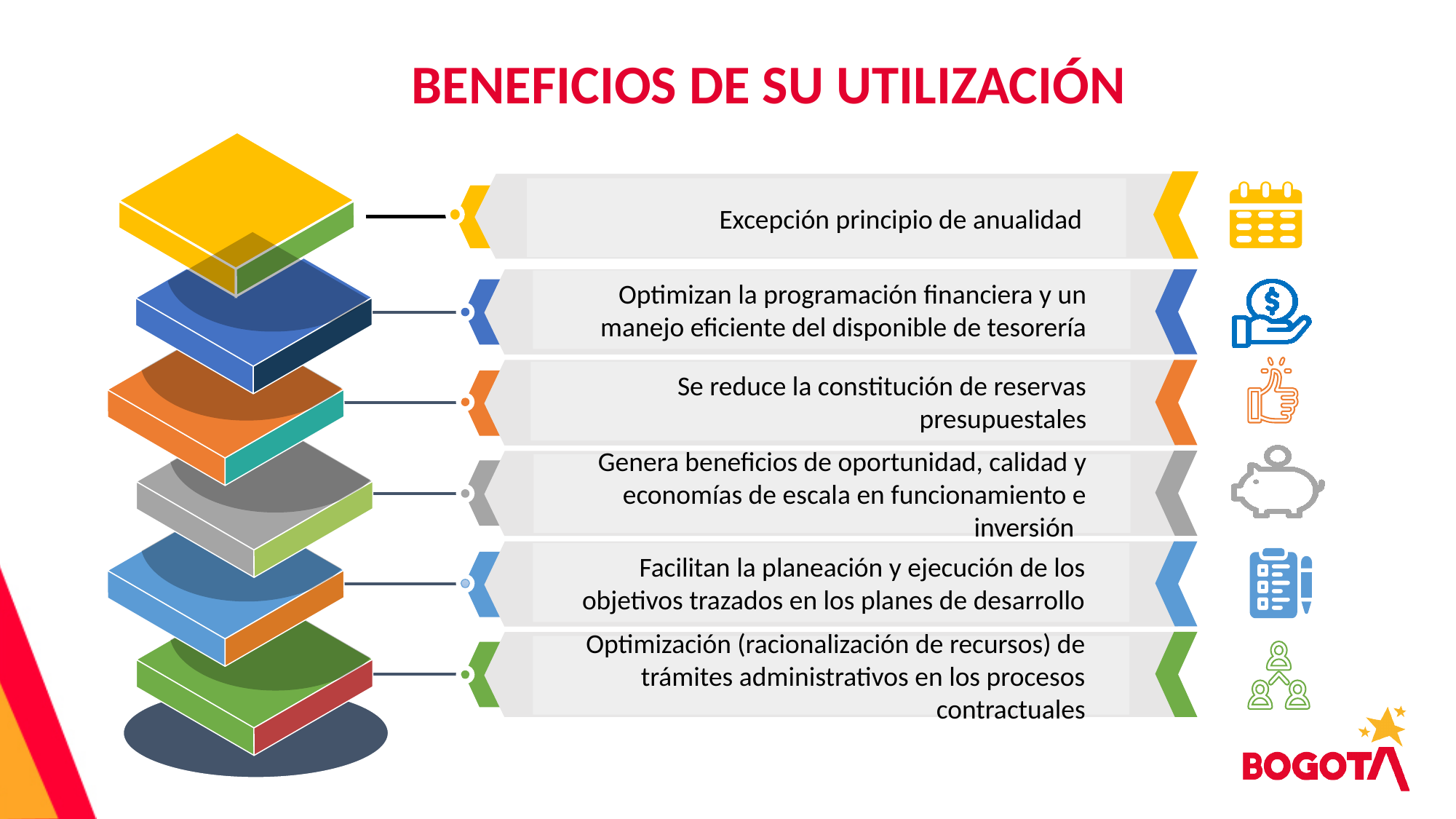

# BENEFICIOS DE SU UTILIZACIÓN

Excepción principio de anualidad

Optimizan la programación financiera y un manejo eficiente del disponible de tesorería

Se reduce la constitución de reservas presupuestales

Genera beneficios de oportunidad, calidad y economías de escala en funcionamiento e inversión
Facilitan la planeación y ejecución de los objetivos trazados en los planes de desarrollo

Optimización (racionalización de recursos) de trámites administrativos en los procesos contractuales